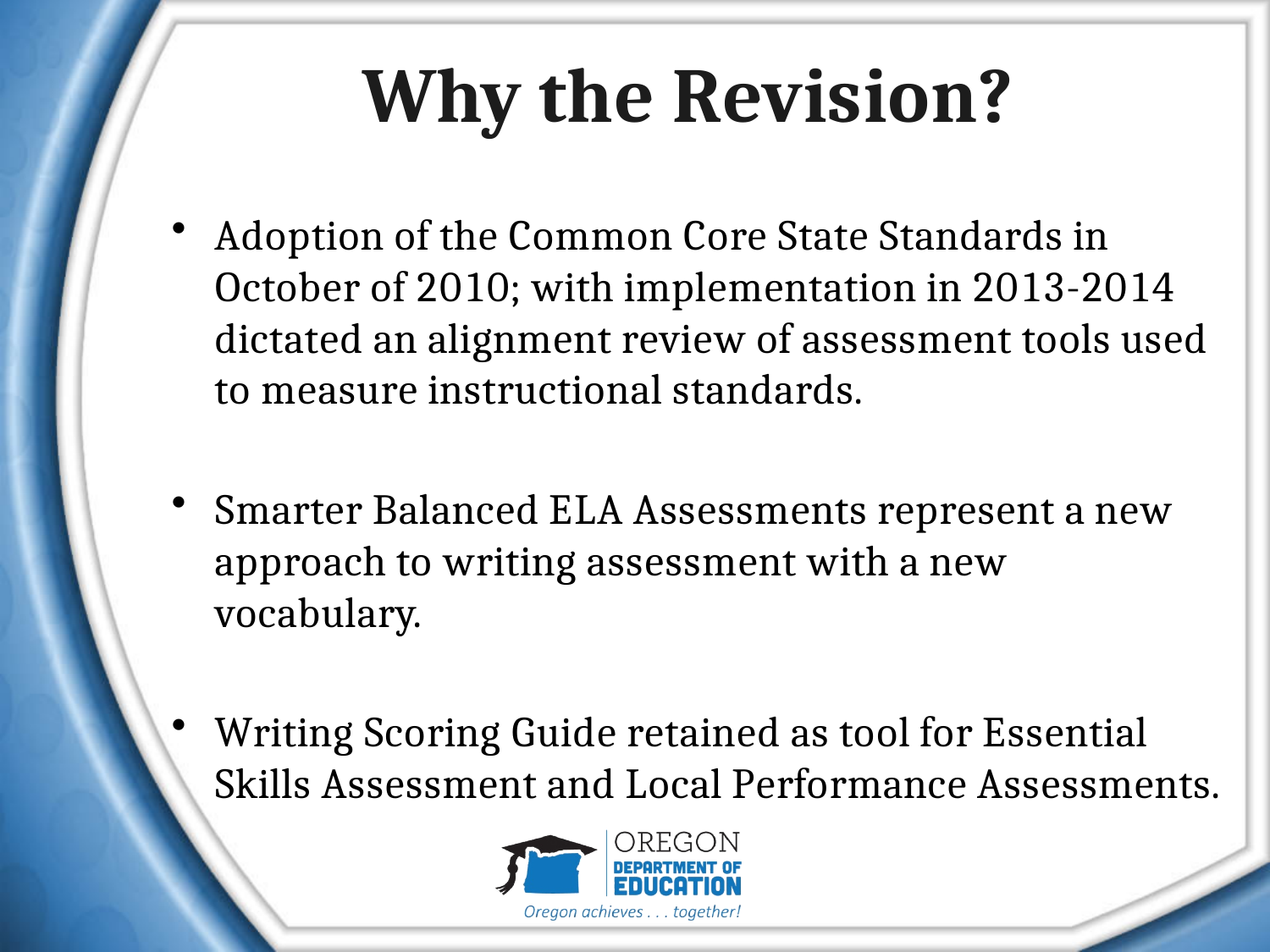

# Why the Revision?
Adoption of the Common Core State Standards in October of 2010; with implementation in 2013-2014 dictated an alignment review of assessment tools used to measure instructional standards.

Smarter Balanced ELA Assessments represent a new approach to writing assessment with a new vocabulary.

Writing Scoring Guide retained as tool for Essential Skills Assessment and Local Performance Assessments.